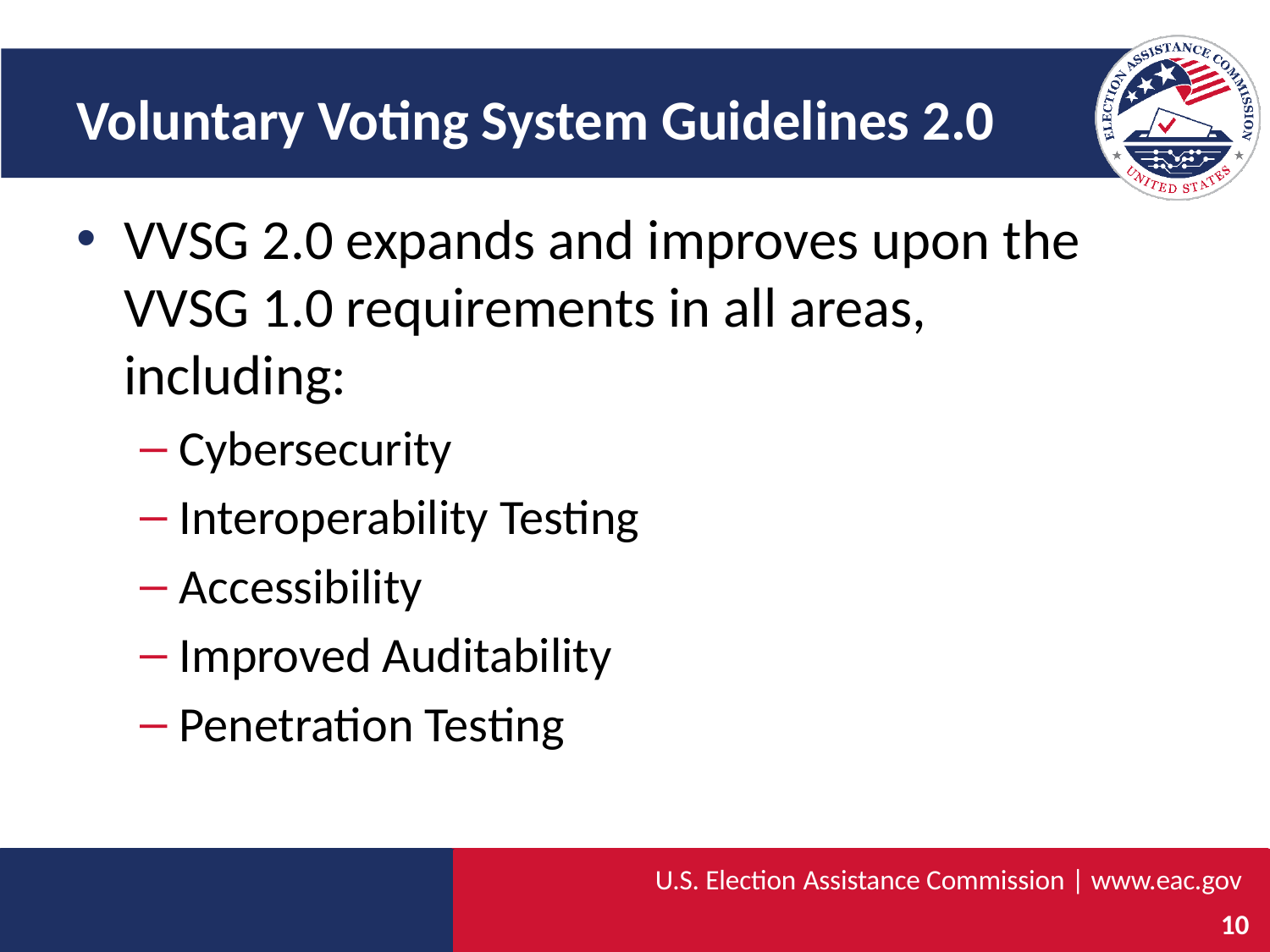

# Voluntary Voting System Guidelines 2.0
VVSG 2.0 expands and improves upon the VVSG 1.0 requirements in all areas, including:
Cybersecurity
Interoperability Testing
Accessibility
Improved Auditability
Penetration Testing
U.S. Election Assistance Commission | www.eac.gov
10